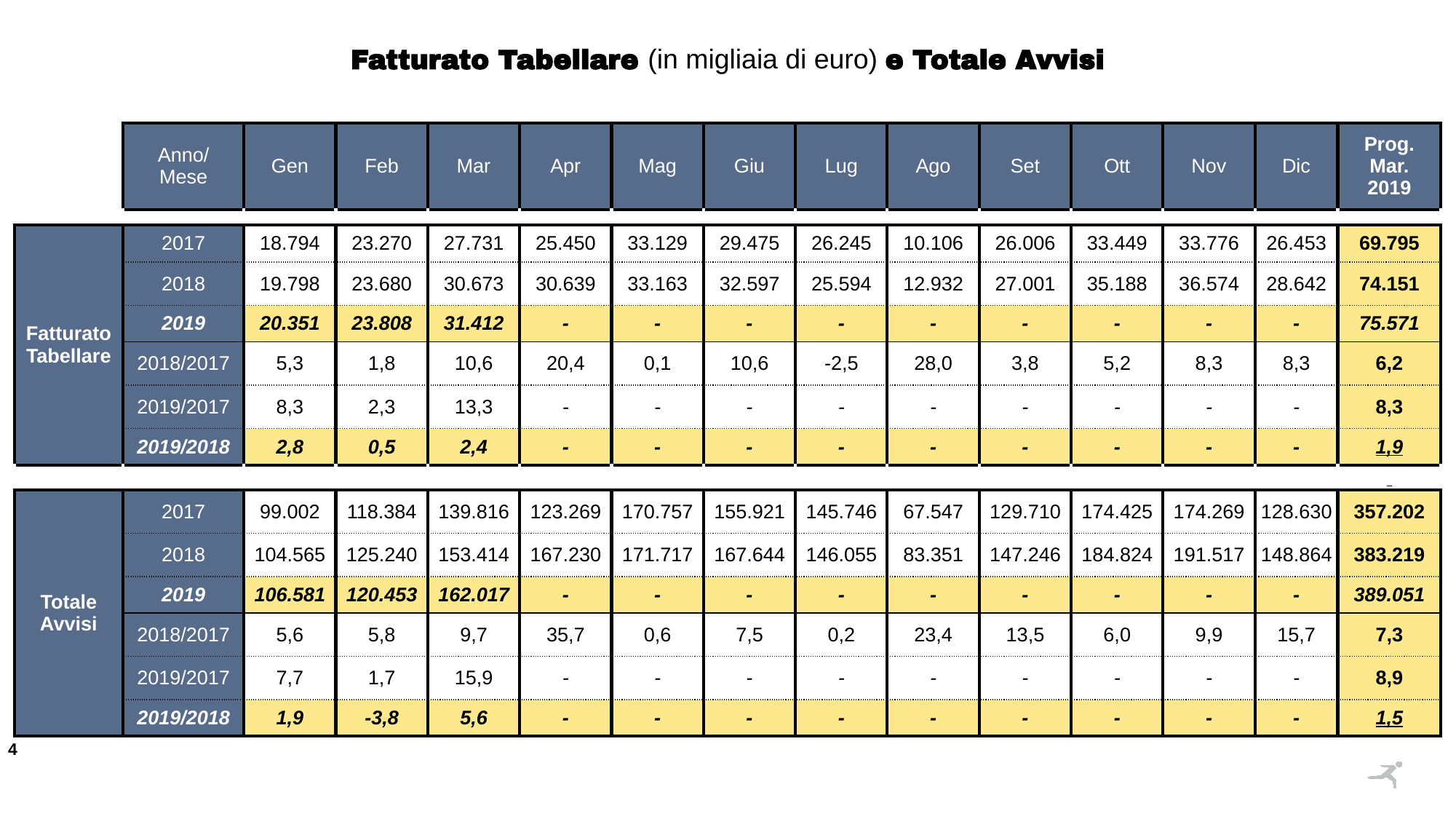

Fatturato Tabellare (in migliaia di euro) e Totale Avvisi
|  | Anno/ Mese | Gen | Feb | Mar | Apr | Mag | Giu | Lug | Ago | Set | Ott | Nov | Dic | Prog. Mar. 2019 |
| --- | --- | --- | --- | --- | --- | --- | --- | --- | --- | --- | --- | --- | --- | --- |
|  |  |  |  |  |  |  |  |  |  |  |  |  |  |  |
| Fatturato Tabellare | 2017 | 18.794 | 23.270 | 27.731 | 25.450 | 33.129 | 29.475 | 26.245 | 10.106 | 26.006 | 33.449 | 33.776 | 26.453 | 69.795 |
|  | 2018 | 19.798 | 23.680 | 30.673 | 30.639 | 33.163 | 32.597 | 25.594 | 12.932 | 27.001 | 35.188 | 36.574 | 28.642 | 74.151 |
|  | 2019 | 20.351 | 23.808 | 31.412 | - | - | - | - | - | - | - | - | - | 75.571 |
|  | 2018/2017 | 5,3 | 1,8 | 10,6 | 20,4 | 0,1 | 10,6 | -2,5 | 28,0 | 3,8 | 5,2 | 8,3 | 8,3 | 6,2 |
|  | 2019/2017 | 8,3 | 2,3 | 13,3 | - | - | - | - | - | - | - | - | - | 8,3 |
|  | 2019/2018 | 2,8 | 0,5 | 2,4 | - | - | - | - | - | - | - | - | - | 1,9 |
|  |  |  |  |  |  |  |  |  |  |  |  |  |  |  |
| Totale Avvisi | 2017 | 99.002 | 118.384 | 139.816 | 123.269 | 170.757 | 155.921 | 145.746 | 67.547 | 129.710 | 174.425 | 174.269 | 128.630 | 357.202 |
|  | 2018 | 104.565 | 125.240 | 153.414 | 167.230 | 171.717 | 167.644 | 146.055 | 83.351 | 147.246 | 184.824 | 191.517 | 148.864 | 383.219 |
|  | 2019 | 106.581 | 120.453 | 162.017 | - | - | - | - | - | - | - | - | - | 389.051 |
|  | 2018/2017 | 5,6 | 5,8 | 9,7 | 35,7 | 0,6 | 7,5 | 0,2 | 23,4 | 13,5 | 6,0 | 9,9 | 15,7 | 7,3 |
|  | 2019/2017 | 7,7 | 1,7 | 15,9 | - | - | - | - | - | - | - | - | - | 8,9 |
|  | 2019/2018 | 1,9 | -3,8 | 5,6 | - | - | - | - | - | - | - | - | - | 1,5 |